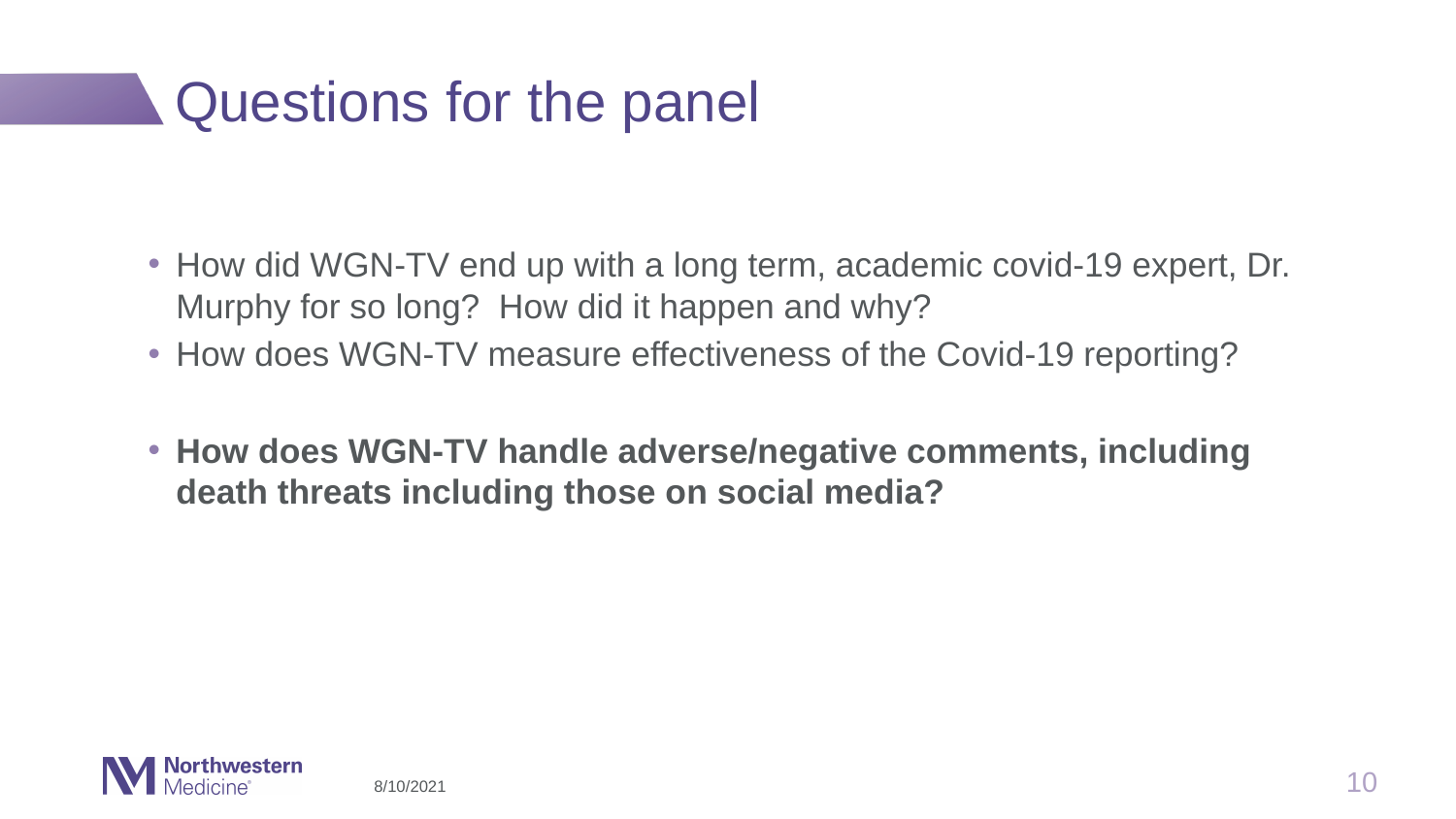

# Questions for the panel
How did WGN-TV end up with a long term, academic covid-19 expert, Dr. Murphy for so long?  How did it happen and why?
How does WGN-TV measure effectiveness of the Covid-19 reporting?

How does WGN-TV handle adverse/negative comments, including death threats including those on social media?
10
8/10/2021